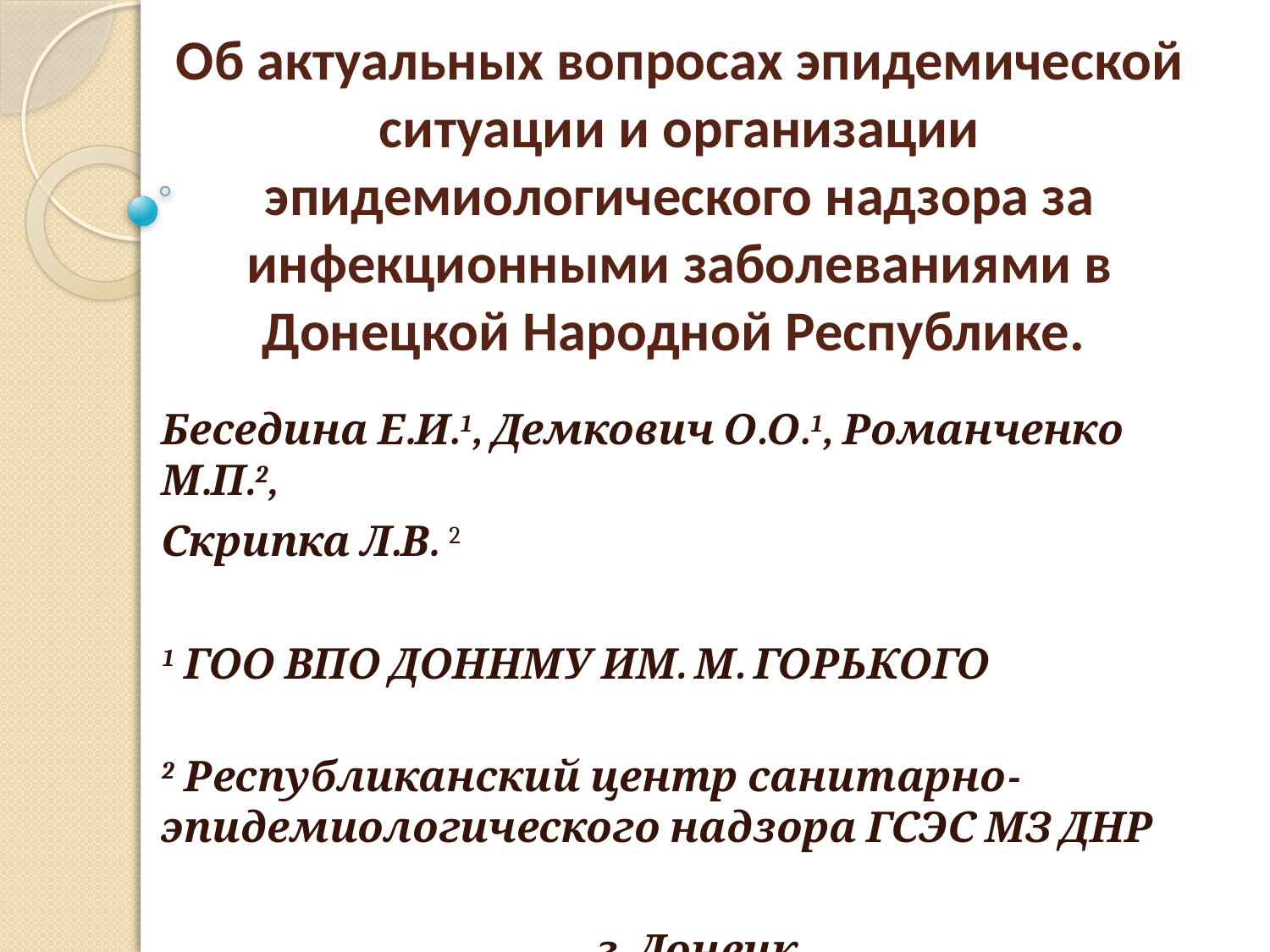

# Об актуальных вопросах эпидемической ситуации и организации эпидемиологического надзора за инфекционными заболеваниями в Донецкой Народной Республике.
Беседина Е.И.1, Демкович О.О.1, Романченко М.П.2,
Скрипка Л.В. 2

1 ГОО ВПО ДОННМУ ИМ. М. ГОРЬКОГО
2 Республиканский центр санитарно-эпидемиологического надзора ГСЭС МЗ ДНР

г. Донецк